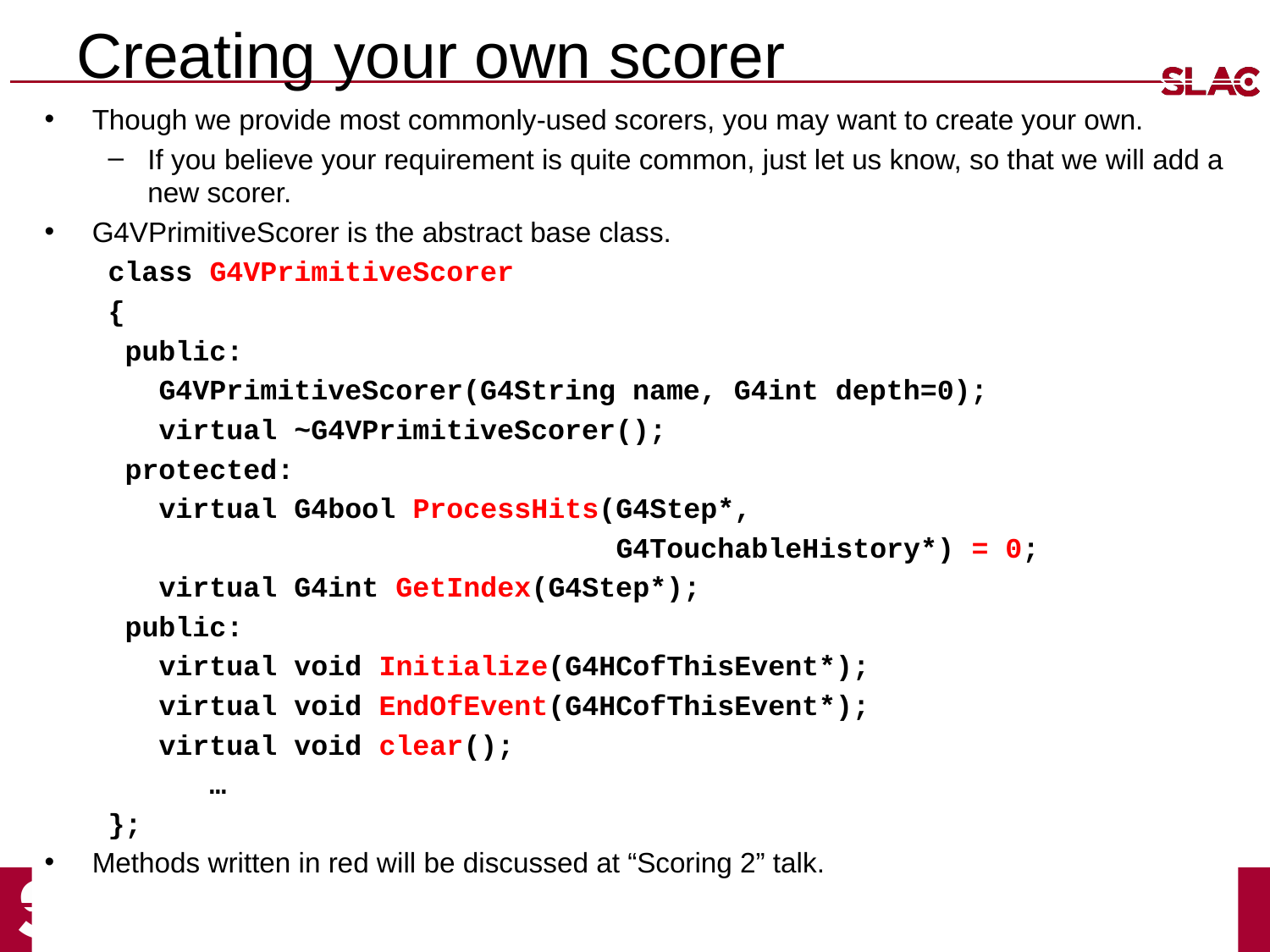

# Creating your own scorer
Though we provide most commonly-used scorers, you may want to create your own.
If you believe your requirement is quite common, just let us know, so that we will add a new scorer.
G4VPrimitiveScorer is the abstract base class.
class G4VPrimitiveScorer
{
 public:
   G4VPrimitiveScorer(G4String name, G4int depth=0);
   virtual ~G4VPrimitiveScorer();
 protected:
   virtual G4bool ProcessHits(G4Step*,
                              G4TouchableHistory*) = 0;
   virtual G4int GetIndex(G4Step*);
 public:
   virtual void Initialize(G4HCofThisEvent*);
   virtual void EndOfEvent(G4HCofThisEvent*);
   virtual void clear();
      …
};
Methods written in red will be discussed at “Scoring 2” talk.
Scoring Functionalities - M.Asai (SLAC)
20